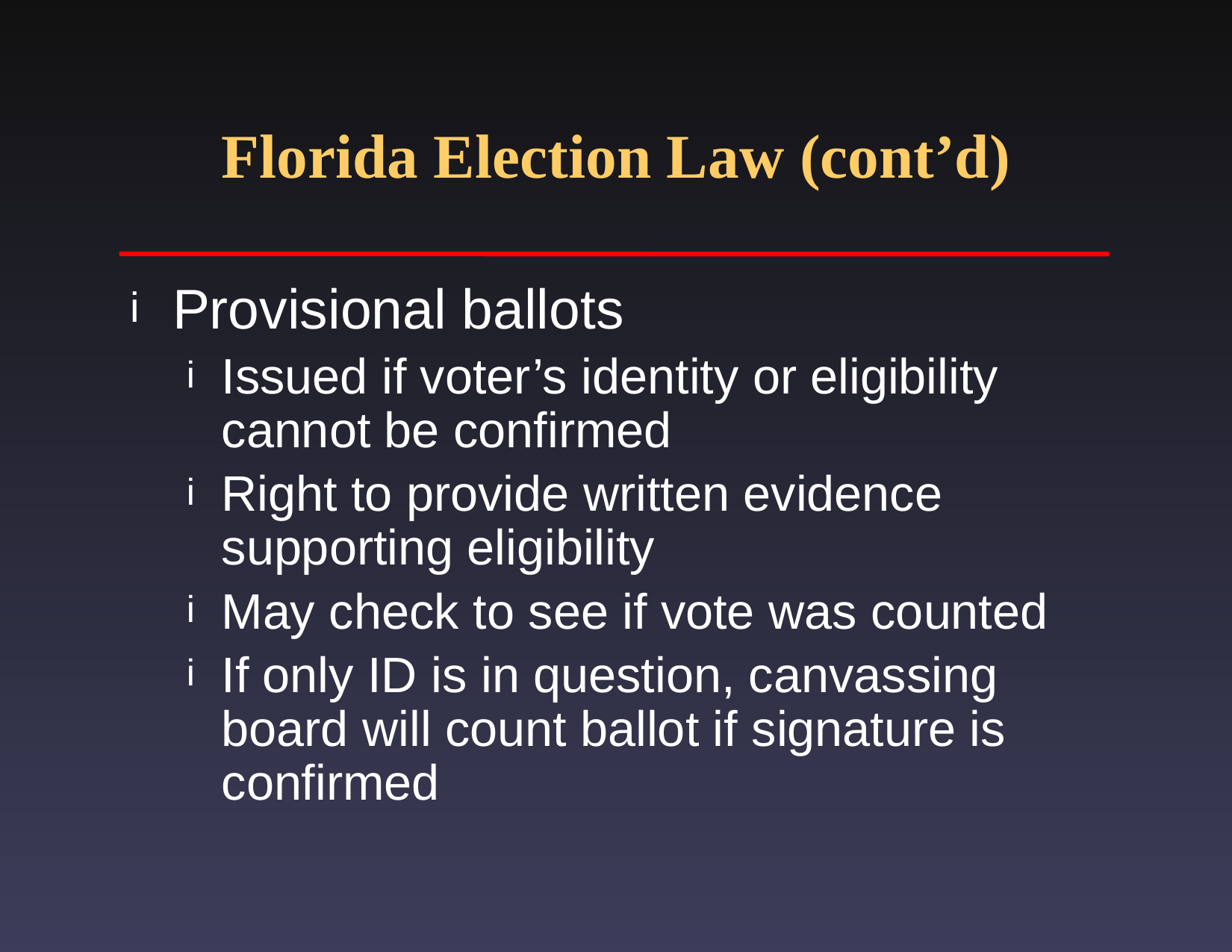

# Florida Election Law (cont’d)
Provisional ballots
Issued if voter’s identity or eligibility cannot be confirmed
Right to provide written evidence supporting eligibility
May check to see if vote was counted
If only ID is in question, canvassing board will count ballot if signature is confirmed